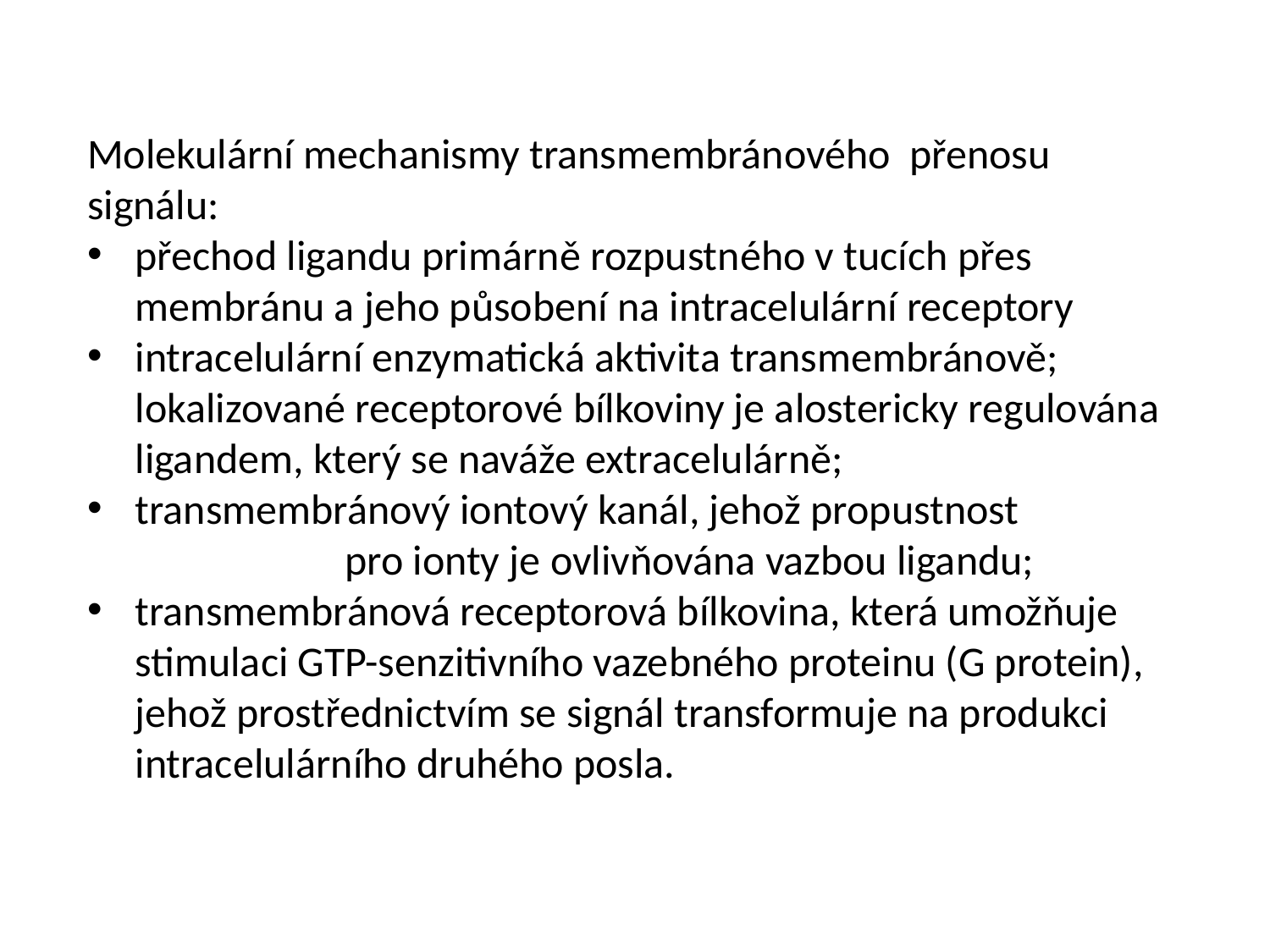

Molekulární mechanismy transmembránového  přenosu signálu:
přechod ligandu primárně rozpustného v tucích přes membránu a jeho působení na intracelulární receptory
intracelulární enzymatická aktivita transmembránově; lokalizované receptorové bílkoviny je alostericky regulována ligandem, který se naváže extracelulárně;
transmembránový iontový kanál, jehož propustnost                                      pro ionty je ovlivňována vazbou ligandu;
transmembránová receptorová bílkovina, která umožňuje stimulaci GTP-senzitivního vazebného proteinu (G protein), jehož prostřednictvím se signál transformuje na produkci intracelulárního druhého posla.